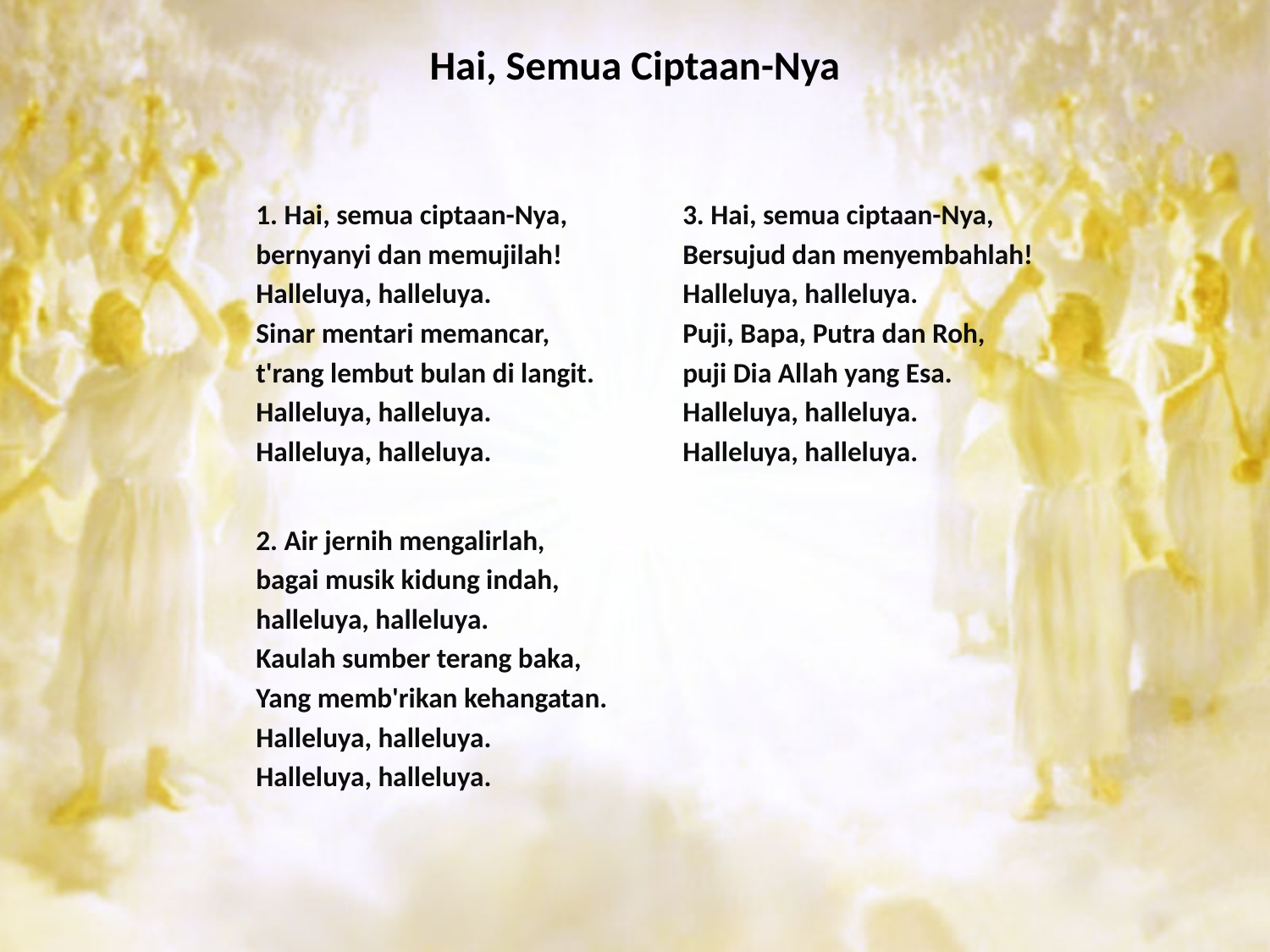

# Hai, Semua Ciptaan-Nya
1. Hai, semua ciptaan-Nya,
bernyanyi dan memujilah!
Halleluya, halleluya.
Sinar mentari memancar,
t'rang lembut bulan di langit.
Halleluya, halleluya.
Halleluya, halleluya.

2. Air jernih mengalirlah,
bagai musik kidung indah,
halleluya, halleluya.
Kaulah sumber terang baka,
Yang memb'rikan kehangatan.
Halleluya, halleluya.
Halleluya, halleluya.
3. Hai, semua ciptaan-Nya,
Bersujud dan menyembahlah!
Halleluya, halleluya.
Puji, Bapa, Putra dan Roh,
puji Dia Allah yang Esa.
Halleluya, halleluya.
Halleluya, halleluya.